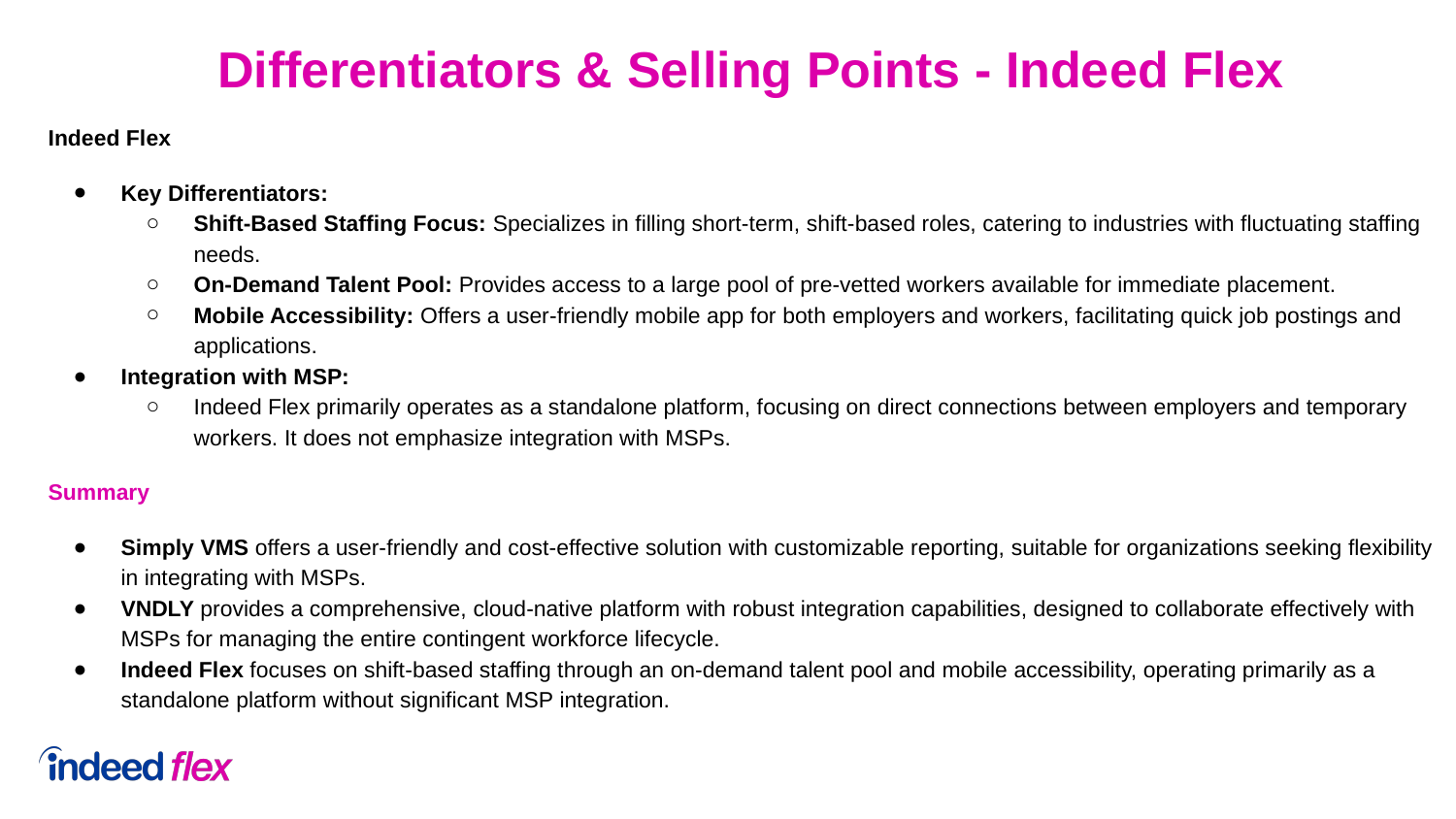

Differentiators & Selling Points - Indeed Flex
Indeed Flex
Key Differentiators:
Shift-Based Staffing Focus: Specializes in filling short-term, shift-based roles, catering to industries with fluctuating staffing needs.
On-Demand Talent Pool: Provides access to a large pool of pre-vetted workers available for immediate placement.
Mobile Accessibility: Offers a user-friendly mobile app for both employers and workers, facilitating quick job postings and applications.
Integration with MSP:
Indeed Flex primarily operates as a standalone platform, focusing on direct connections between employers and temporary workers. It does not emphasize integration with MSPs.
Summary
Simply VMS offers a user-friendly and cost-effective solution with customizable reporting, suitable for organizations seeking flexibility in integrating with MSPs.
VNDLY provides a comprehensive, cloud-native platform with robust integration capabilities, designed to collaborate effectively with MSPs for managing the entire contingent workforce lifecycle.
Indeed Flex focuses on shift-based staffing through an on-demand talent pool and mobile accessibility, operating primarily as a standalone platform without significant MSP integration.